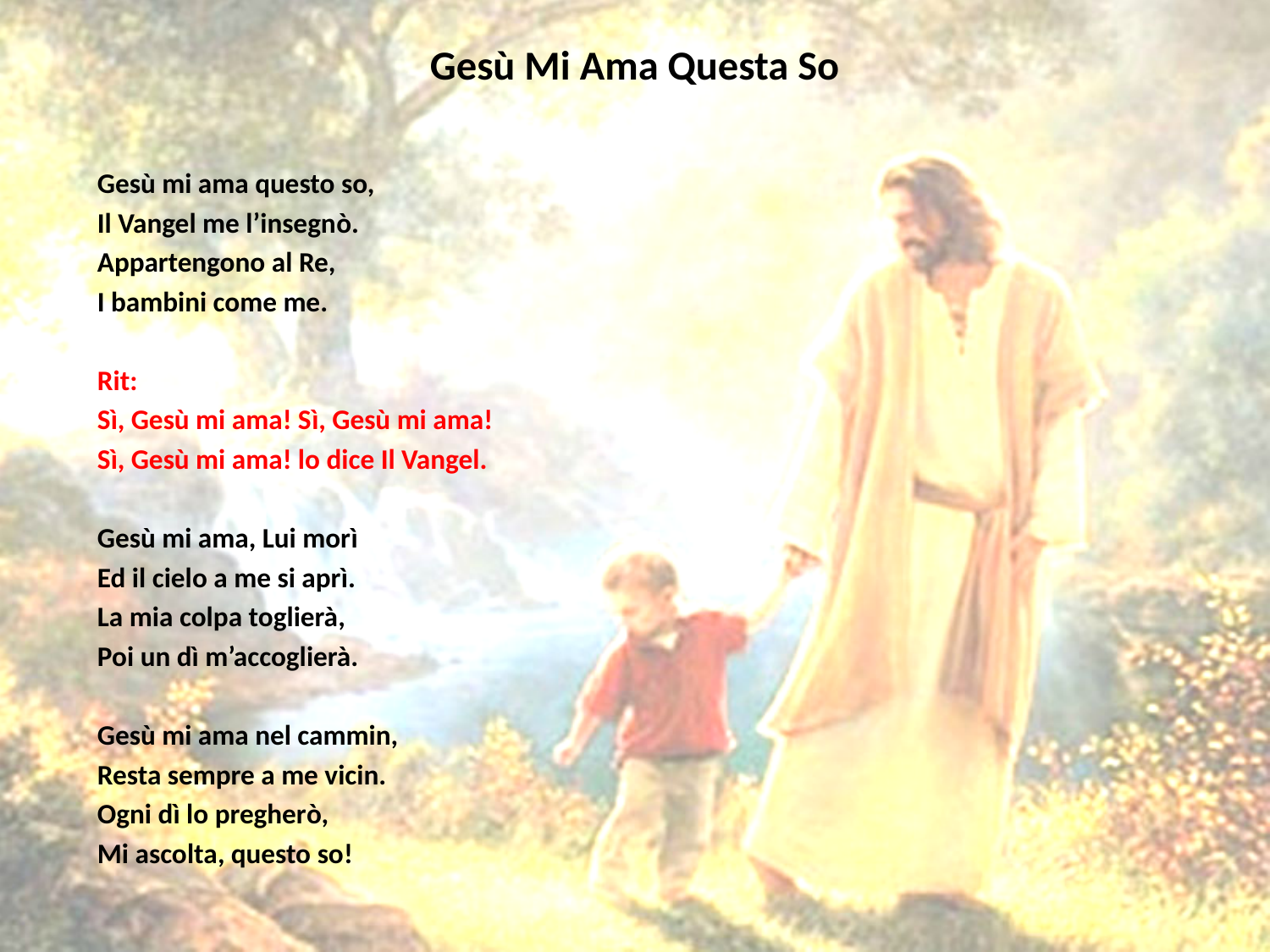

# Gesù Mi Ama Questa So
Gesù mi ama questo so,
Il Vangel me l’insegnò.
Appartengono al Re,
I bambini come me.

Rit:
Sì, Gesù mi ama! Sì, Gesù mi ama!
Sì, Gesù mi ama! lo dice Il Vangel.

Gesù mi ama, Lui morì
Ed il cielo a me si aprì.
La mia colpa toglierà,
Poi un dì m’accoglierà.

Gesù mi ama nel cammin,
Resta sempre a me vicin.
Ogni dì lo pregherò,
Mi ascolta, questo so!